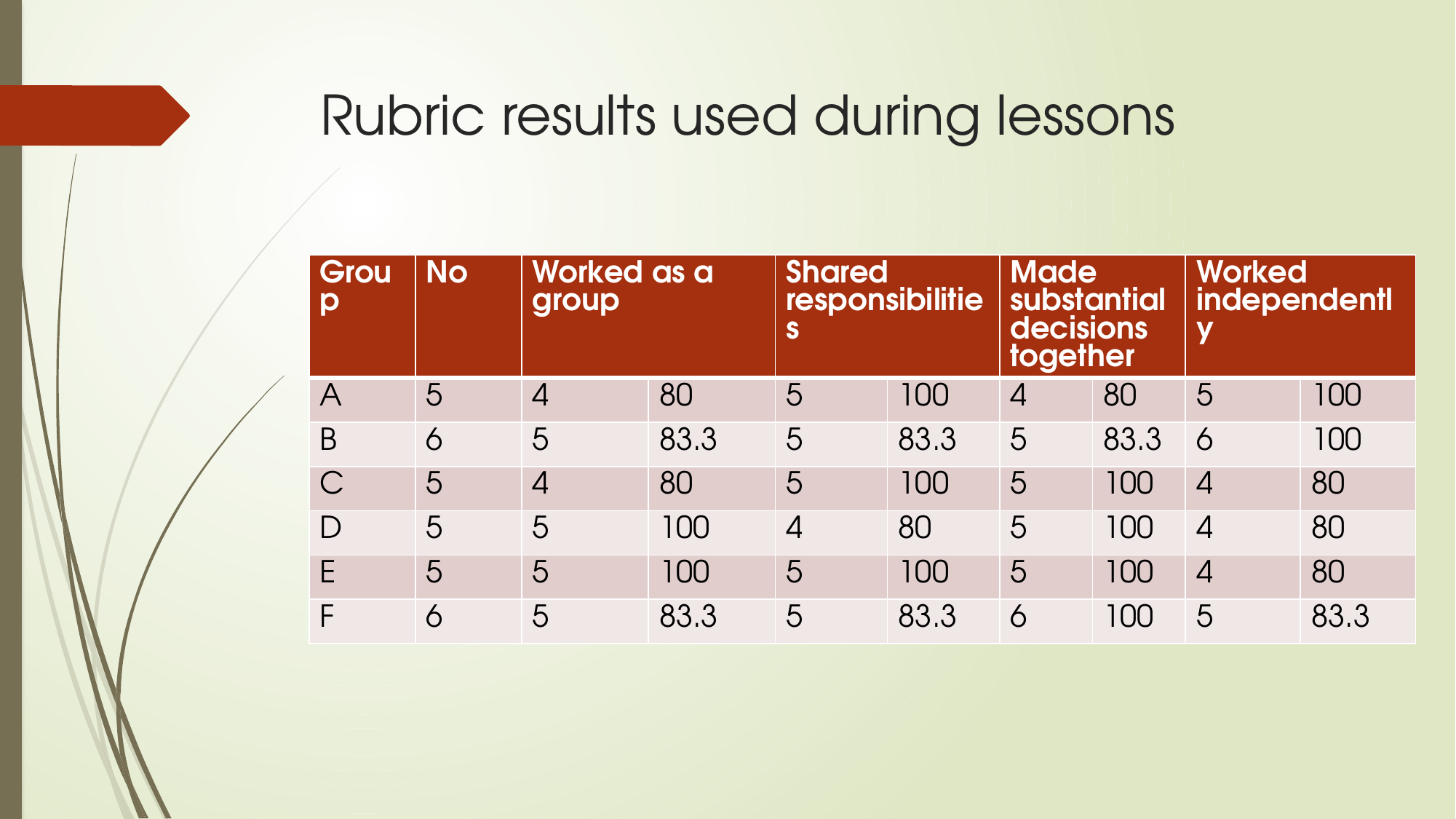

# Rubric results used during lessons
| Group | No | Worked as a group |  | Shared responsibilities |  | Made substantial decisions together |  | Worked independently |  |
| --- | --- | --- | --- | --- | --- | --- | --- | --- | --- |
| A | 5 | 4 | 80 | 5 | 100 | 4 | 80 | 5 | 100 |
| B | 6 | 5 | 83.3 | 5 | 83.3 | 5 | 83.3 | 6 | 100 |
| C | 5 | 4 | 80 | 5 | 100 | 5 | 100 | 4 | 80 |
| D | 5 | 5 | 100 | 4 | 80 | 5 | 100 | 4 | 80 |
| E | 5 | 5 | 100 | 5 | 100 | 5 | 100 | 4 | 80 |
| F | 6 | 5 | 83.3 | 5 | 83.3 | 6 | 100 | 5 | 83.3 |